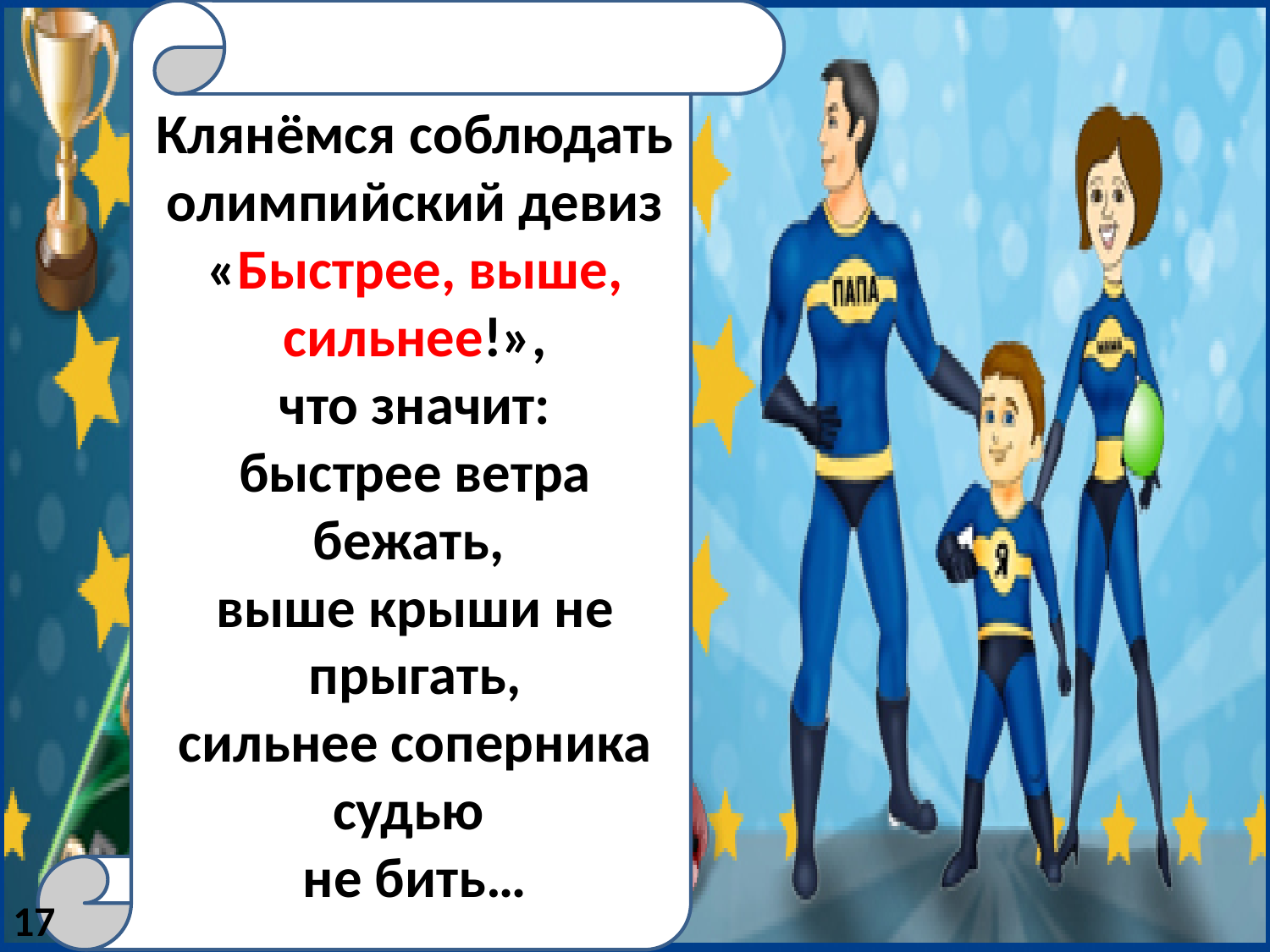

Клянёмся соблюдать
олимпийский девиз
«Быстрее, выше, сильнее!»,
что значит:
быстрее ветра бежать,
выше крыши не прыгать,
сильнее соперника судью
не бить…

17